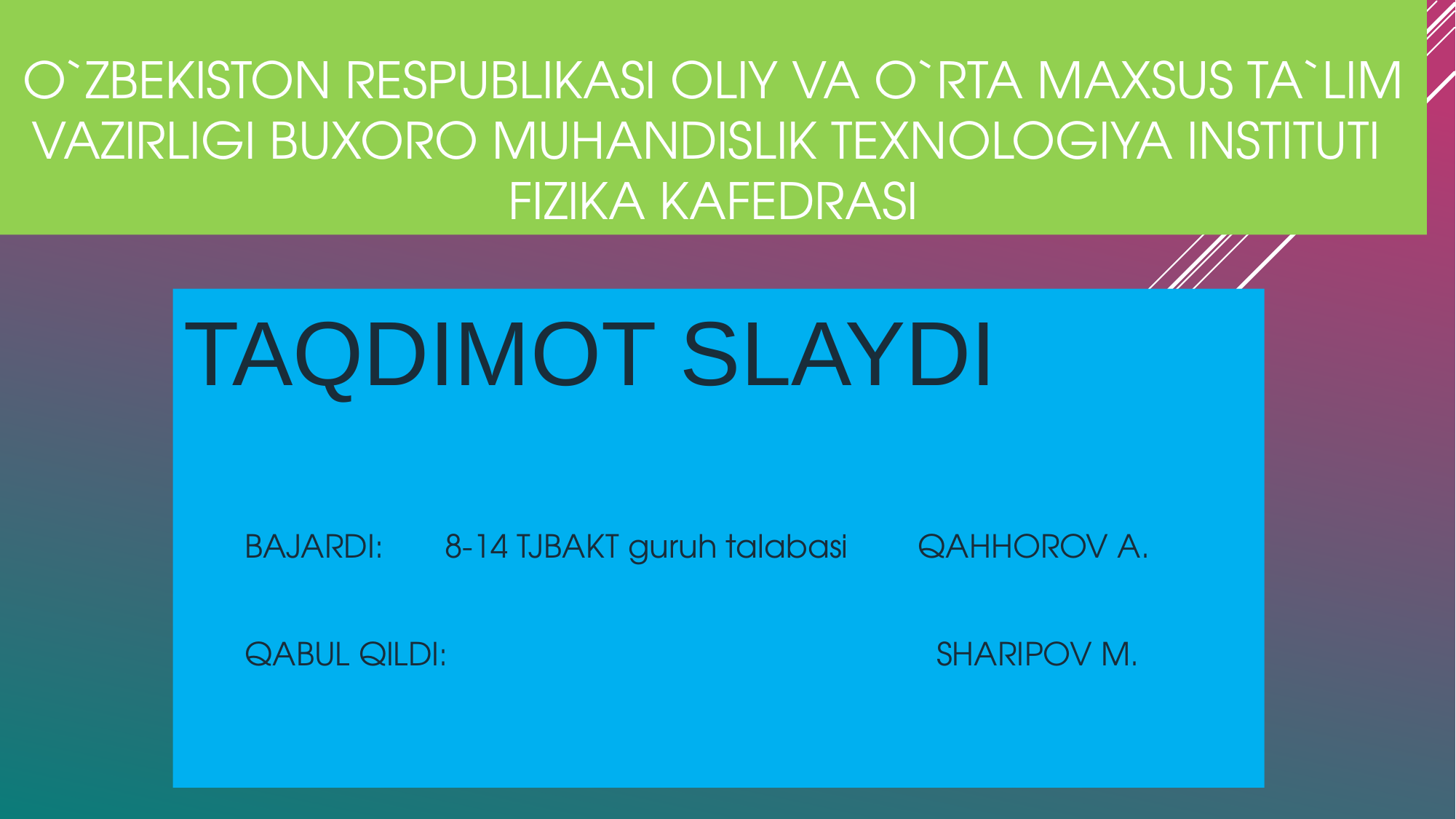

# O`zbekiston respublikasi Oliy va o`rta maxsus ta`lim vazirligi Buxoro Muhandislik texnologiya instituti Fizika kafedrasi
TAQDIMOT SLAYDI

       BAJARDI:       8-14 TJBAKT guruh talabasi        QAHHOROV A.

       QABUL QILDI:                                                        SHARIPOV M.